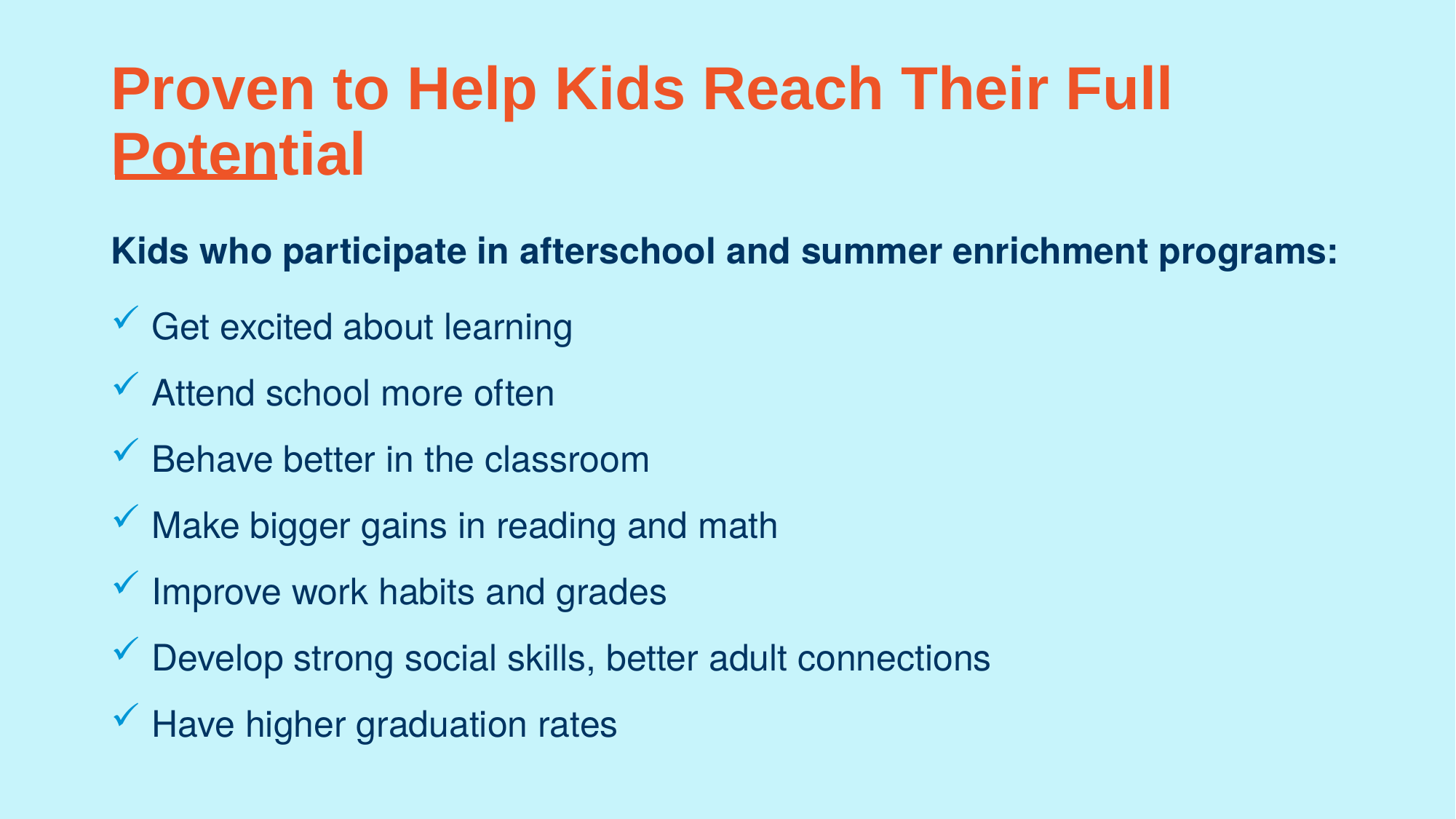

# Proven to Help Kids Reach Their Full Potential
Kids who participate in afterschool and summer enrichment programs:
Get excited about learning
Attend school more often
Behave better in the classroom
Make bigger gains in reading and math
Improve work habits and grades
Develop strong social skills, better adult connections
Have higher graduation rates